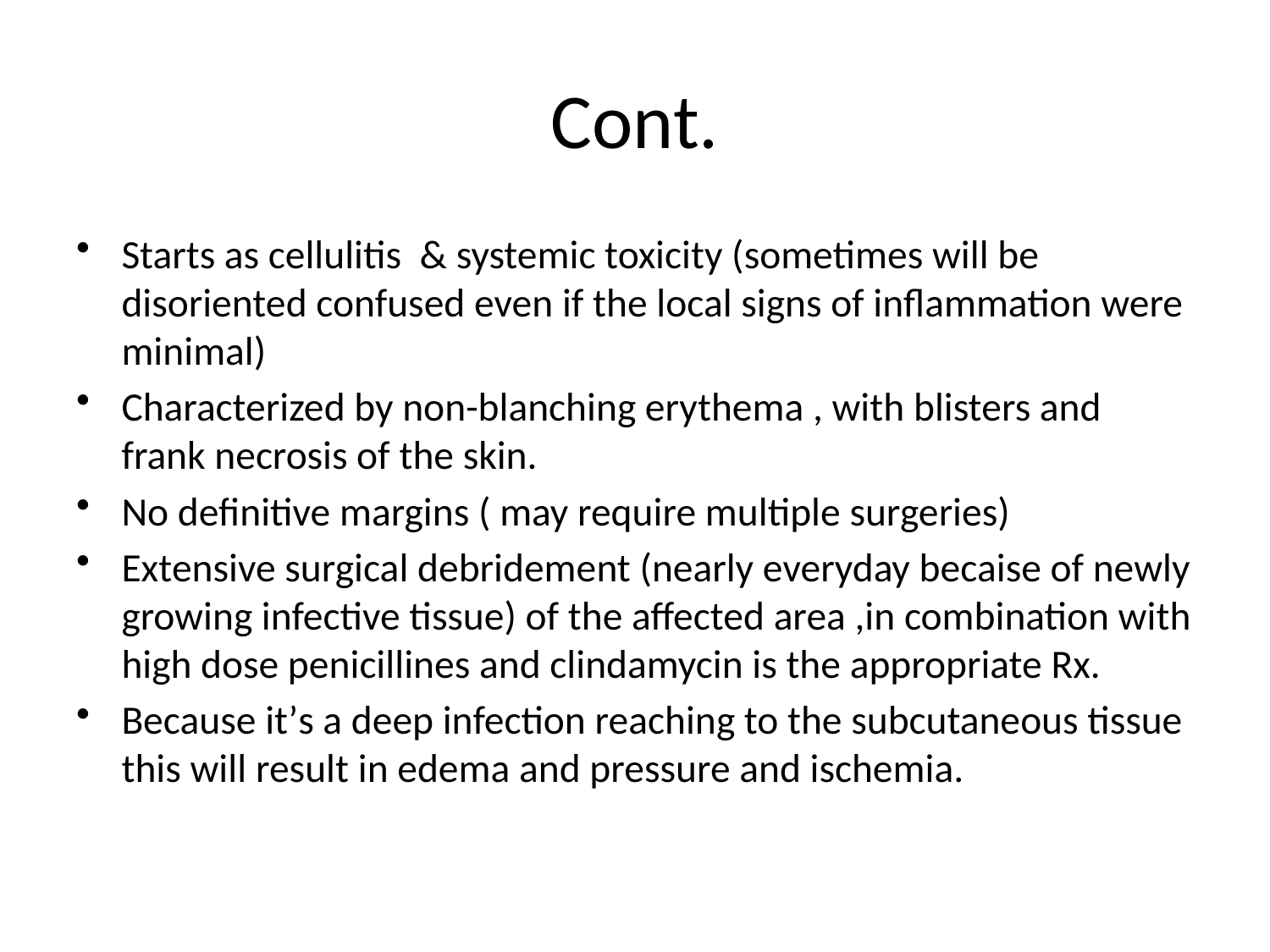

# Cont.
Starts as cellulitis  & systemic toxicity (sometimes will be disoriented confused even if the local signs of inflammation were minimal)
Characterized by non-blanching erythema , with blisters and frank necrosis of the skin.
No definitive margins ( may require multiple surgeries)
Extensive surgical debridement (nearly everyday becaise of newly growing infective tissue) of the affected area ,in combination with high dose penicillines and clindamycin is the appropriate Rx.
Because it’s a deep infection reaching to the subcutaneous tissue this will result in edema and pressure and ischemia.